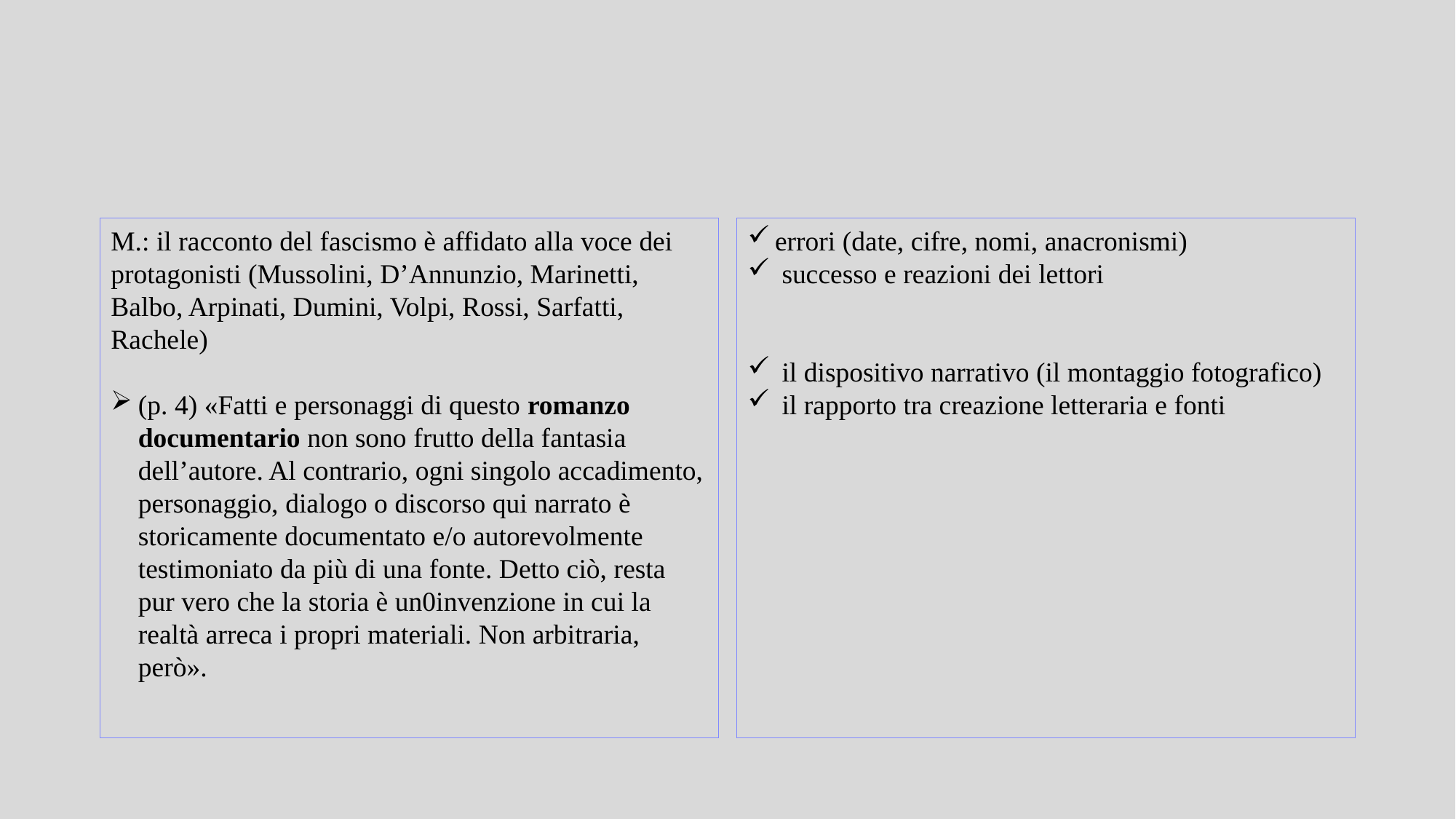

M.: il racconto del fascismo è affidato alla voce dei protagonisti (Mussolini, D’Annunzio, Marinetti, Balbo, Arpinati, Dumini, Volpi, Rossi, Sarfatti, Rachele)

(p. 4) «Fatti e personaggi di questo romanzo documentario non sono frutto della fantasia dell’autore. Al contrario, ogni singolo accadimento, personaggio, dialogo o discorso qui narrato è storicamente documentato e/o autorevolmente testimoniato da più di una fonte. Detto ciò, resta pur vero che la storia è un0invenzione in cui la realtà arreca i propri materiali. Non arbitraria, però».
errori (date, cifre, nomi, anacronismi)
 successo e reazioni dei lettori

 il dispositivo narrativo (il montaggio fotografico)
 il rapporto tra creazione letteraria e fonti